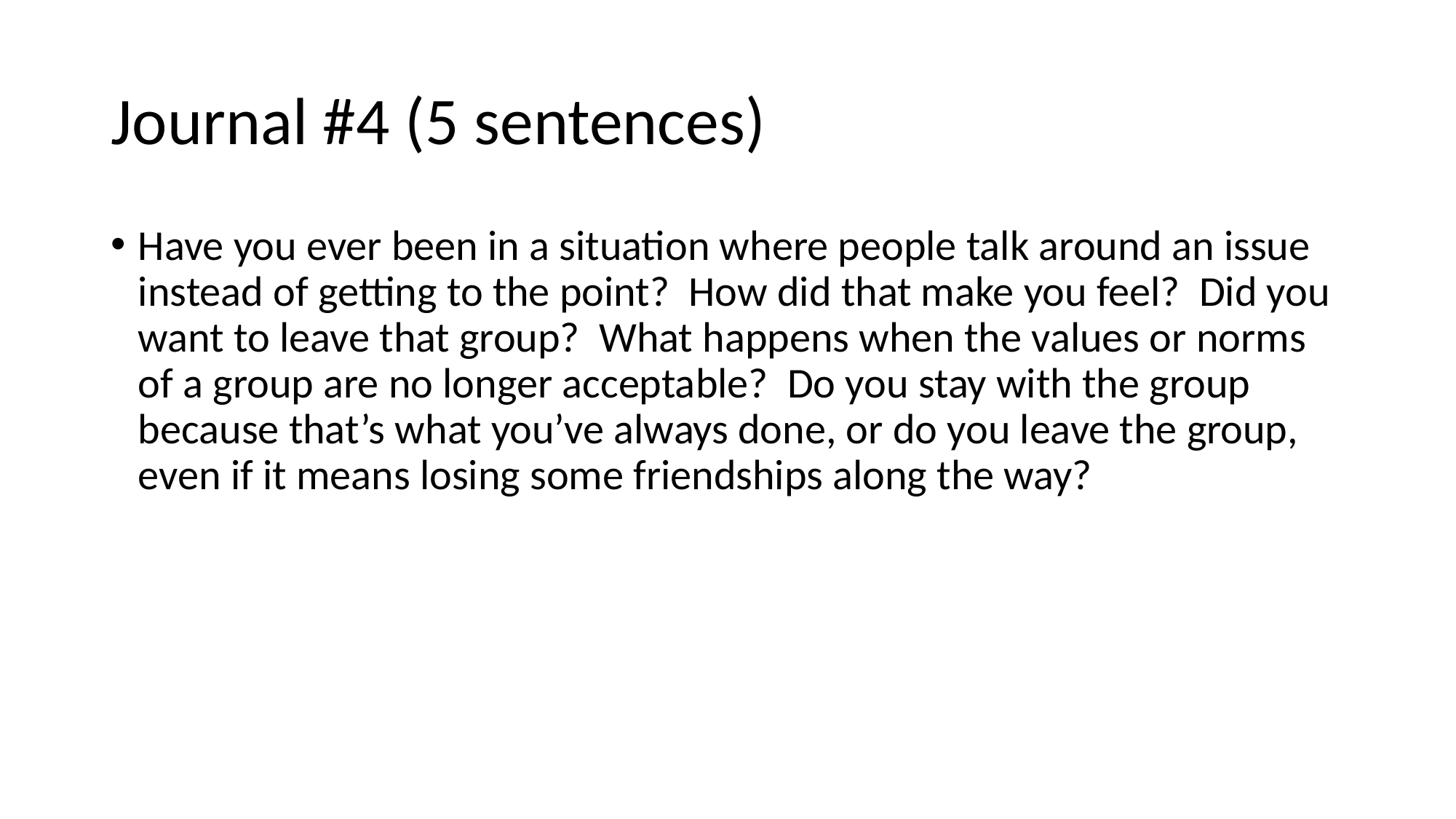

# Journal #4 (5 sentences)
Have you ever been in a situation where people talk around an issue instead of getting to the point?  How did that make you feel?  Did you want to leave that group?  What happens when the values or norms of a group are no longer acceptable?  Do you stay with the group because that’s what you’ve always done, or do you leave the group, even if it means losing some friendships along the way?